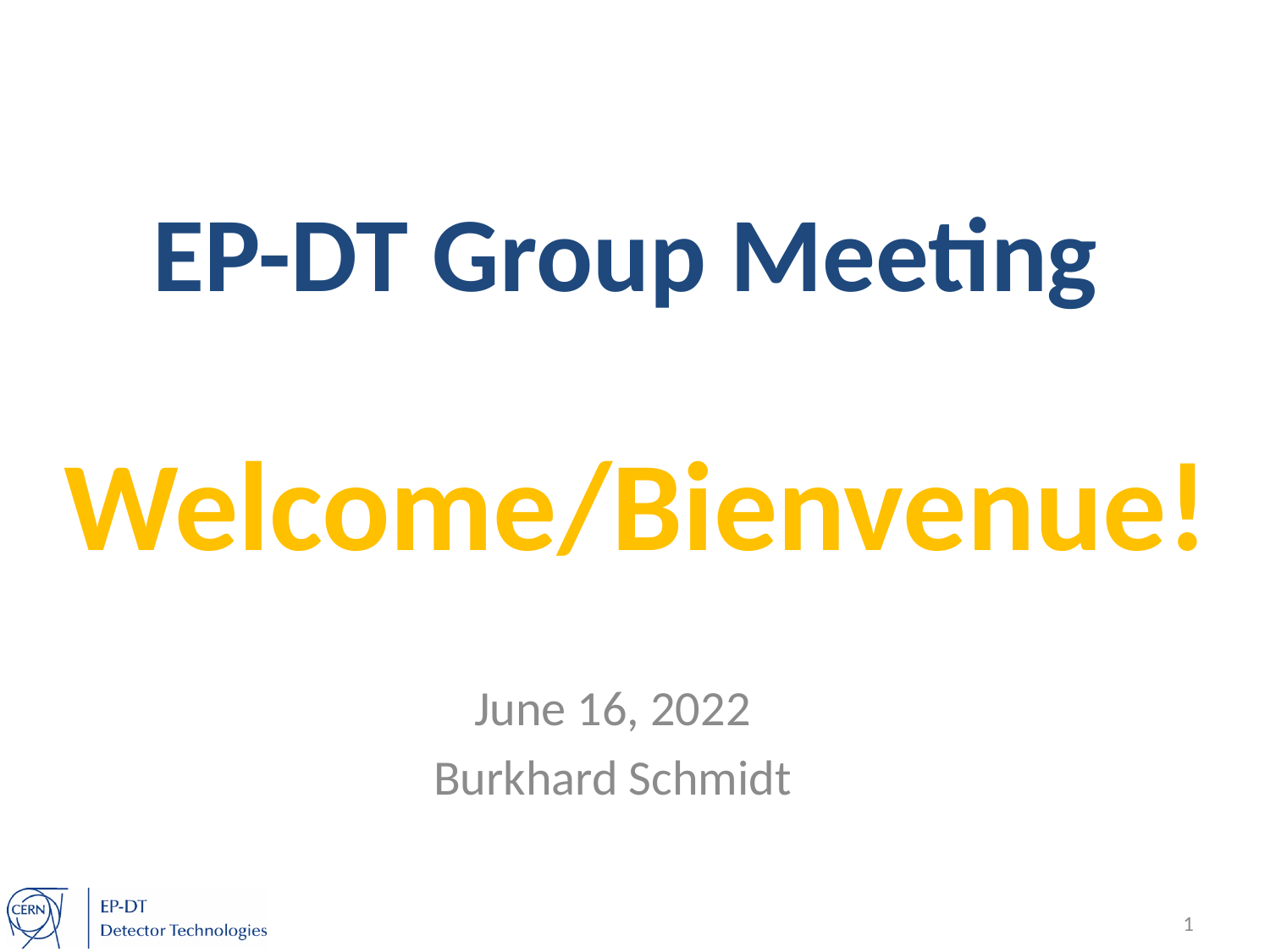

# EP-DT Group Meeting
Welcome/Bienvenue!
June 16, 2022
Burkhard Schmidt
1